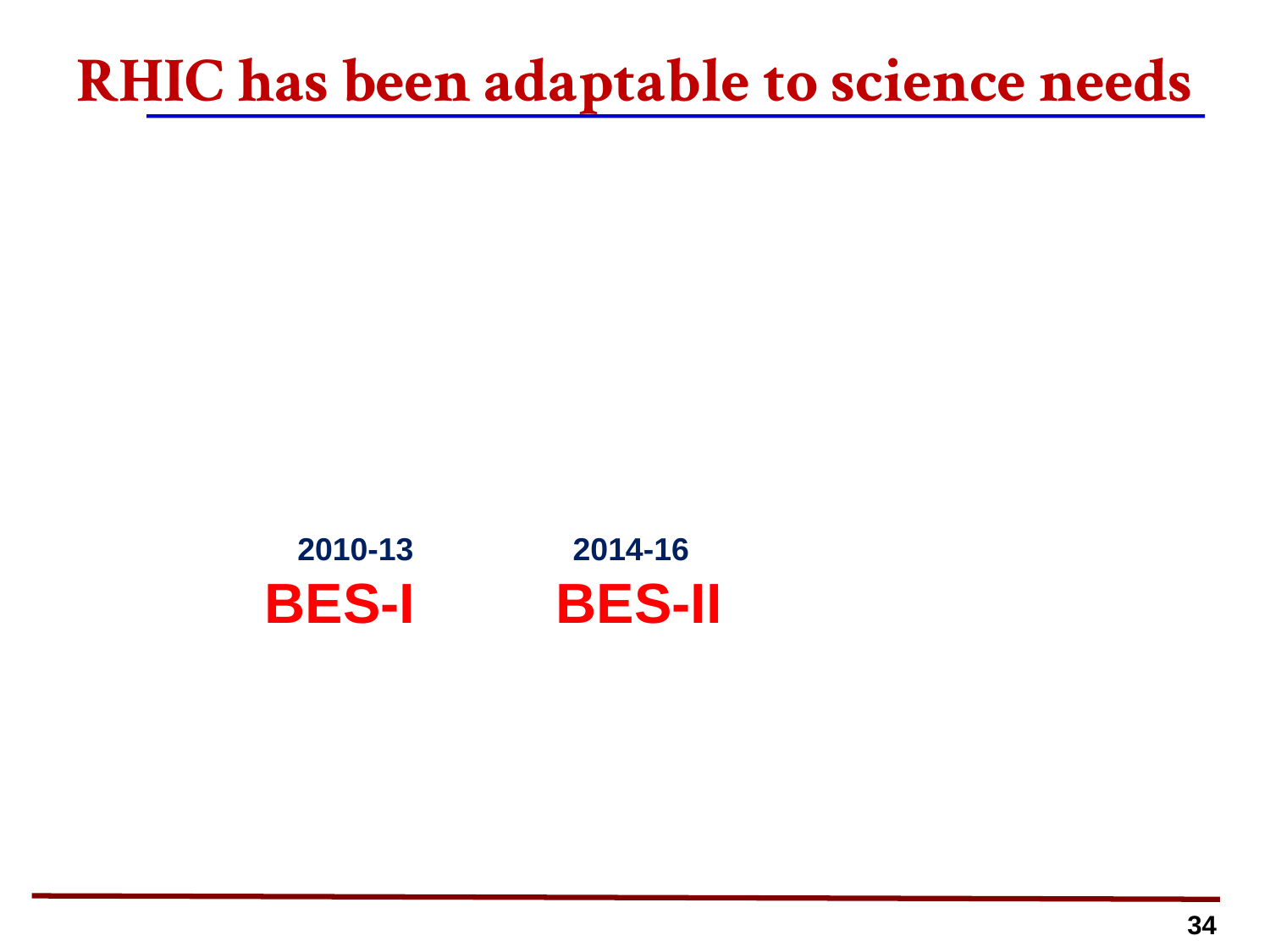

# RHIC has been adaptable to science needs
 2010-13                  2014-16
BES-I         BES-II